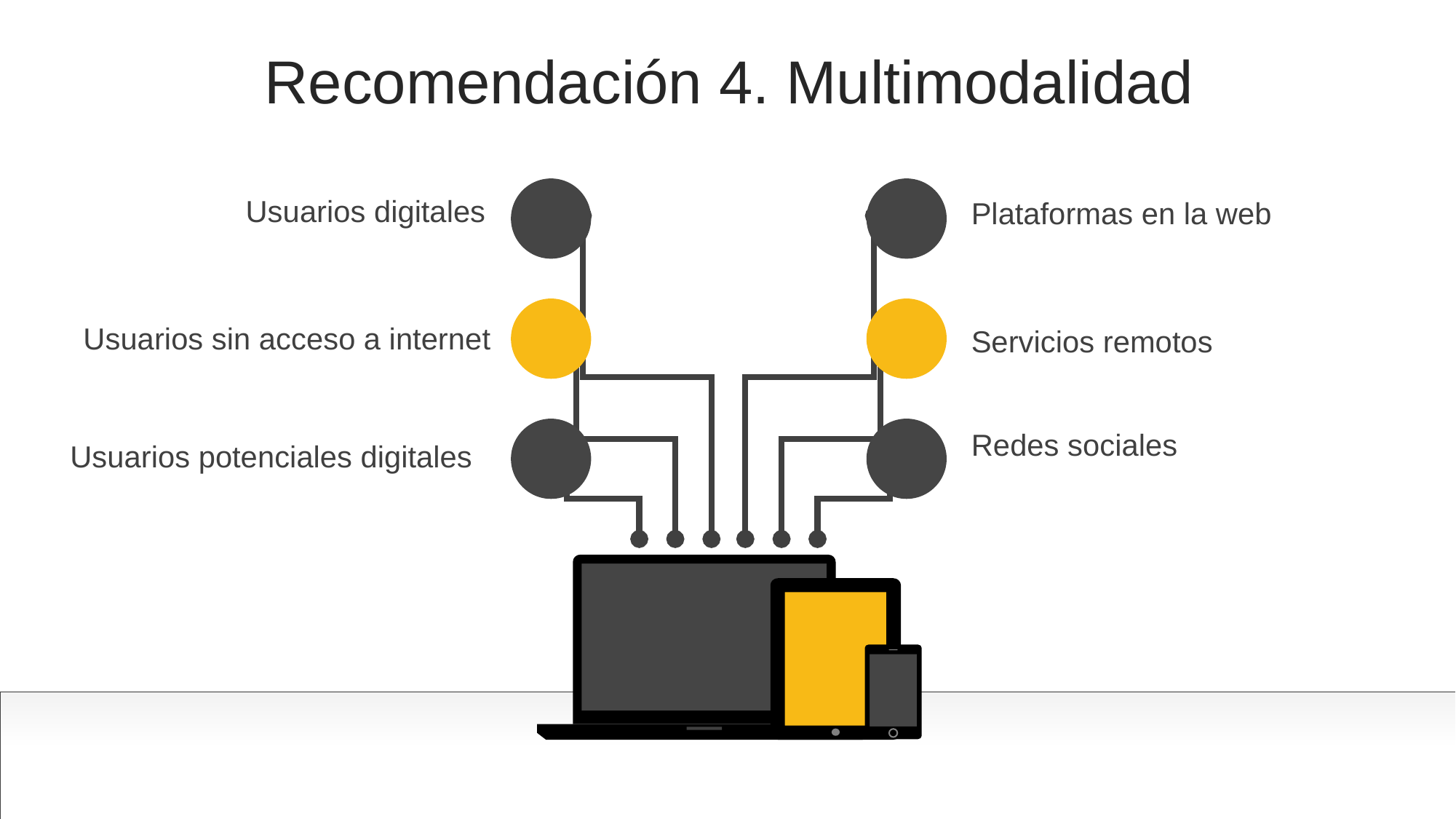

Recomendación 4. Multimodalidad

Usuarios digitales
Plataformas en la web

Usuarios sin acceso a internet
Servicios remotos

Redes sociales
Usuarios potenciales digitales